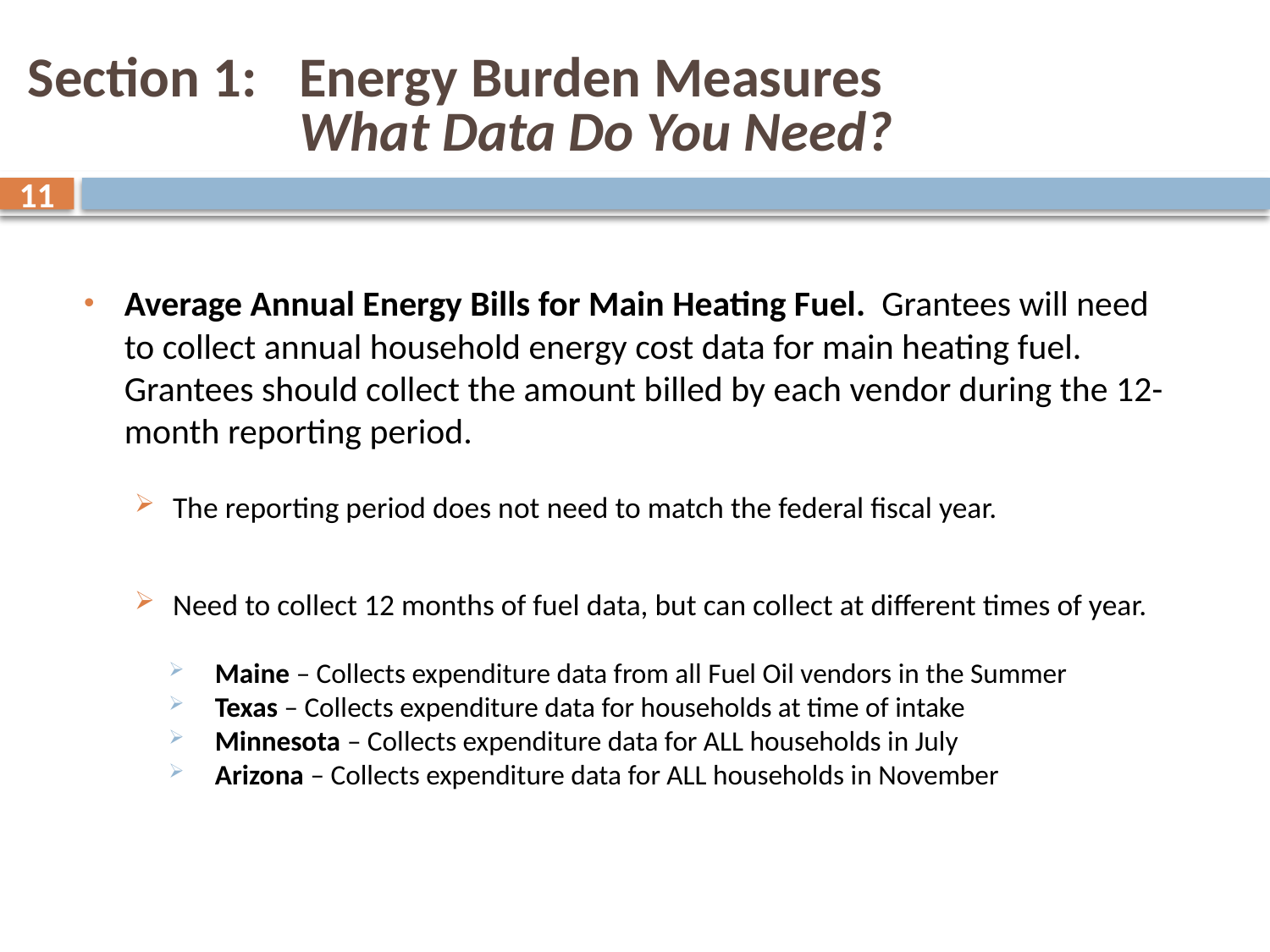

# Section 1:  	Energy Burden Measures What Data Do You Need?
11
Average Annual Energy Bills for Main Heating Fuel.  Grantees will need to collect annual household energy cost data for main heating fuel. Grantees should collect the amount billed by each vendor during the 12-month reporting period.

The reporting period does not need to match the federal fiscal year.

Need to collect 12 months of fuel data, but can collect at different times of year.

Maine – Collects expenditure data from all Fuel Oil vendors in the Summer
Texas – Collects expenditure data for households at time of intake
Minnesota – Collects expenditure data for ALL households in July
Arizona – Collects expenditure data for ALL households in November